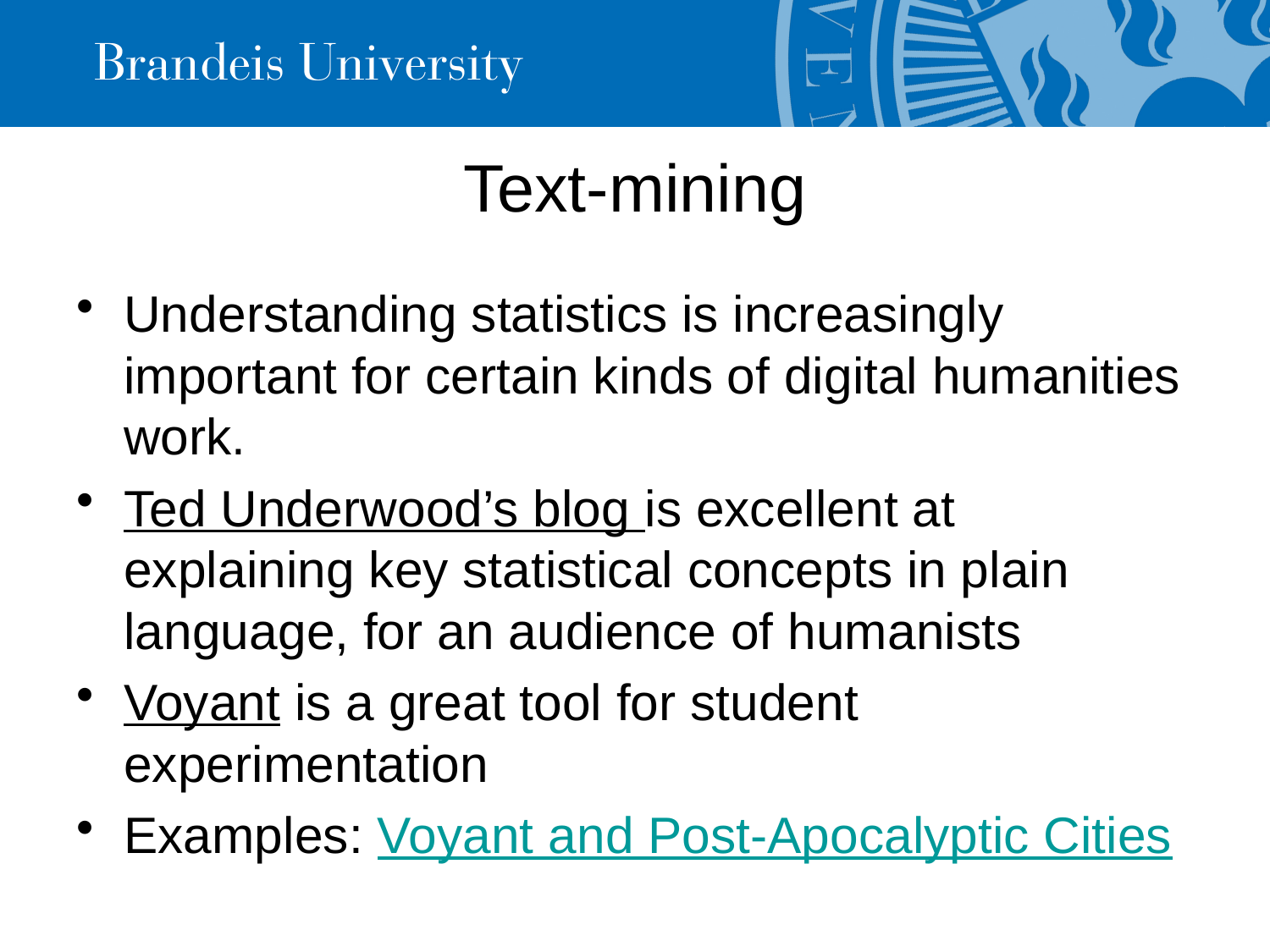

# Text-mining
Understanding statistics is increasingly important for certain kinds of digital humanities work.
Ted Underwood’s blog is excellent at explaining key statistical concepts in plain language, for an audience of humanists
Voyant is a great tool for student experimentation
Examples: Voyant and Post-Apocalyptic Cities